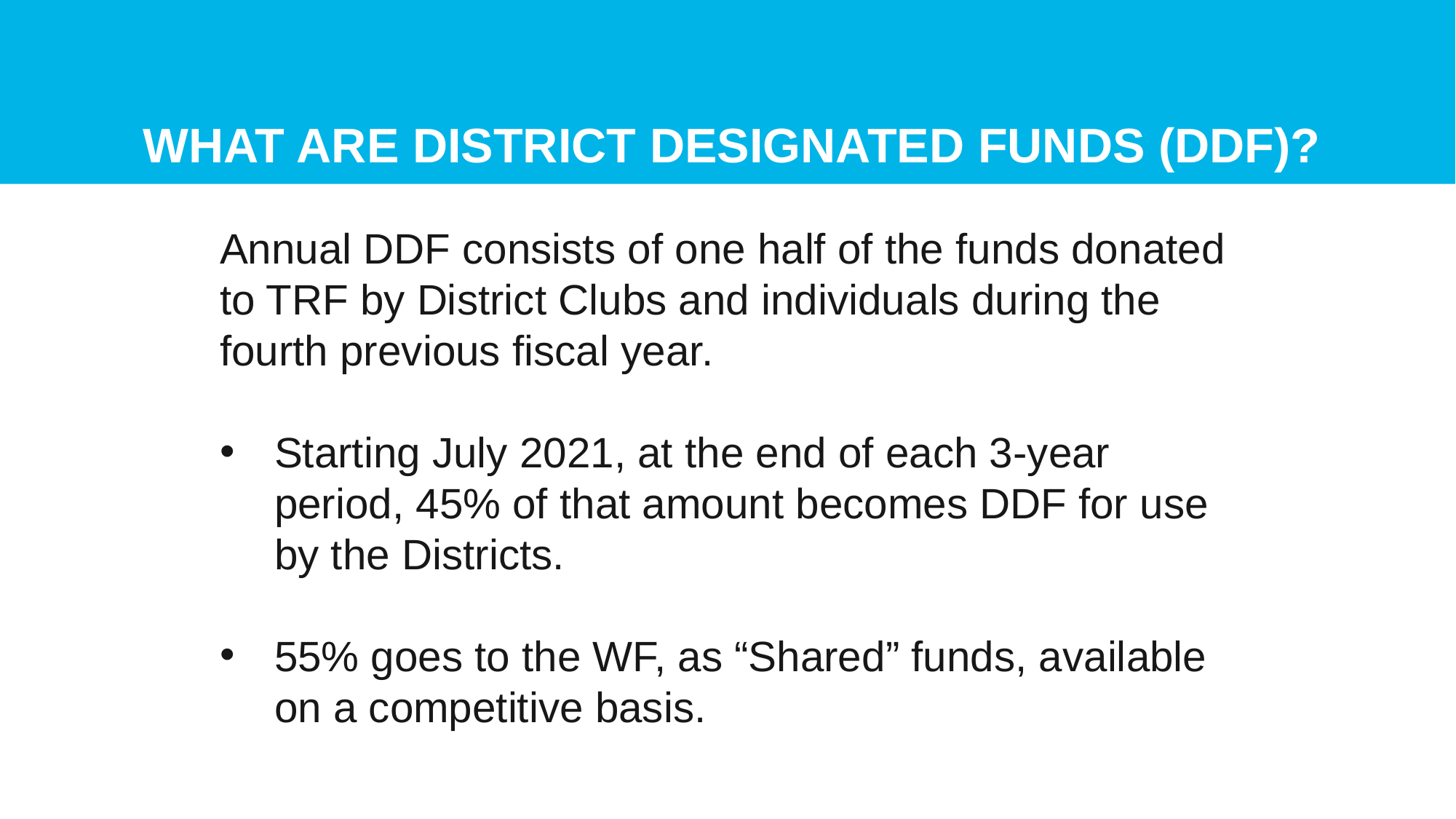

# What are District Designated Funds (DDF)?
Annual DDF consists of one half of the funds donated to TRF by District Clubs and individuals during the fourth previous fiscal year.

Starting July 2021, at the end of each 3-year period, 45% of that amount becomes DDF for use by the Districts.

55% goes to the WF, as “Shared” funds, available on a competitive basis.